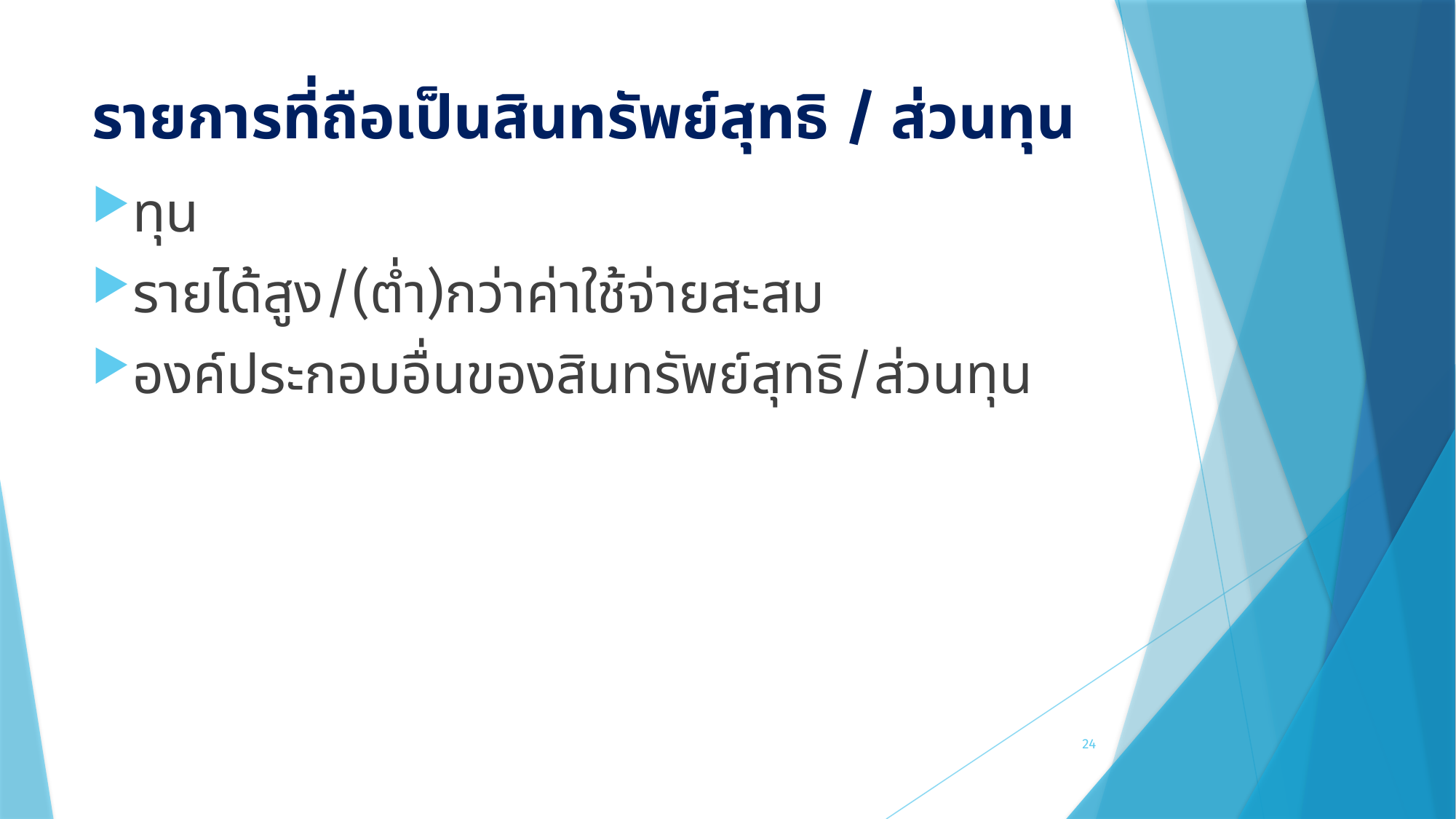

# รายการที่ถือเป็นสินทรัพย์สุทธิ / ส่วนทุน
ทุน
รายได้สูง/(ต่ำ)กว่าค่าใช้จ่ายสะสม
องค์ประกอบอื่นของสินทรัพย์สุทธิ/ส่วนทุน
24